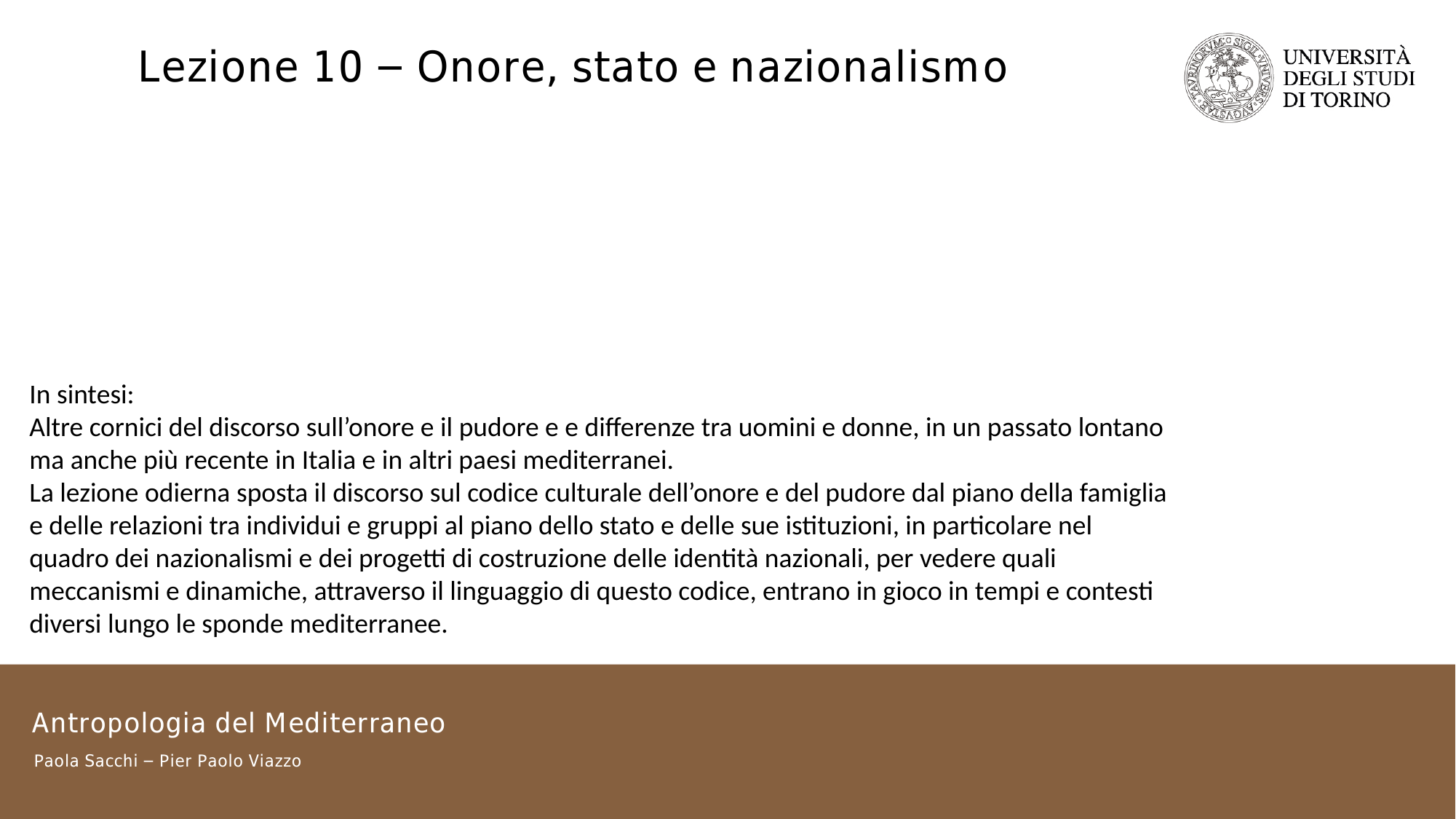

Lezione 10 – Onore, stato e nazionalismo
In sintesi:
Altre cornici del discorso sull’onore e il pudore e e differenze tra uomini e donne, in un passato lontano ma anche più recente in Italia e in altri paesi mediterranei.
La lezione odierna sposta il discorso sul codice culturale dell’onore e del pudore dal piano della famiglia e delle relazioni tra individui e gruppi al piano dello stato e delle sue istituzioni, in particolare nel quadro dei nazionalismi e dei progetti di costruzione delle identità nazionali, per vedere quali meccanismi e dinamiche, attraverso il linguaggio di questo codice, entrano in gioco in tempi e contesti diversi lungo le sponde mediterranee.
Antropologia del Mediterraneo
Paola Sacchi – Pier Paolo Viazzo
Antropologia del Mediterraneo